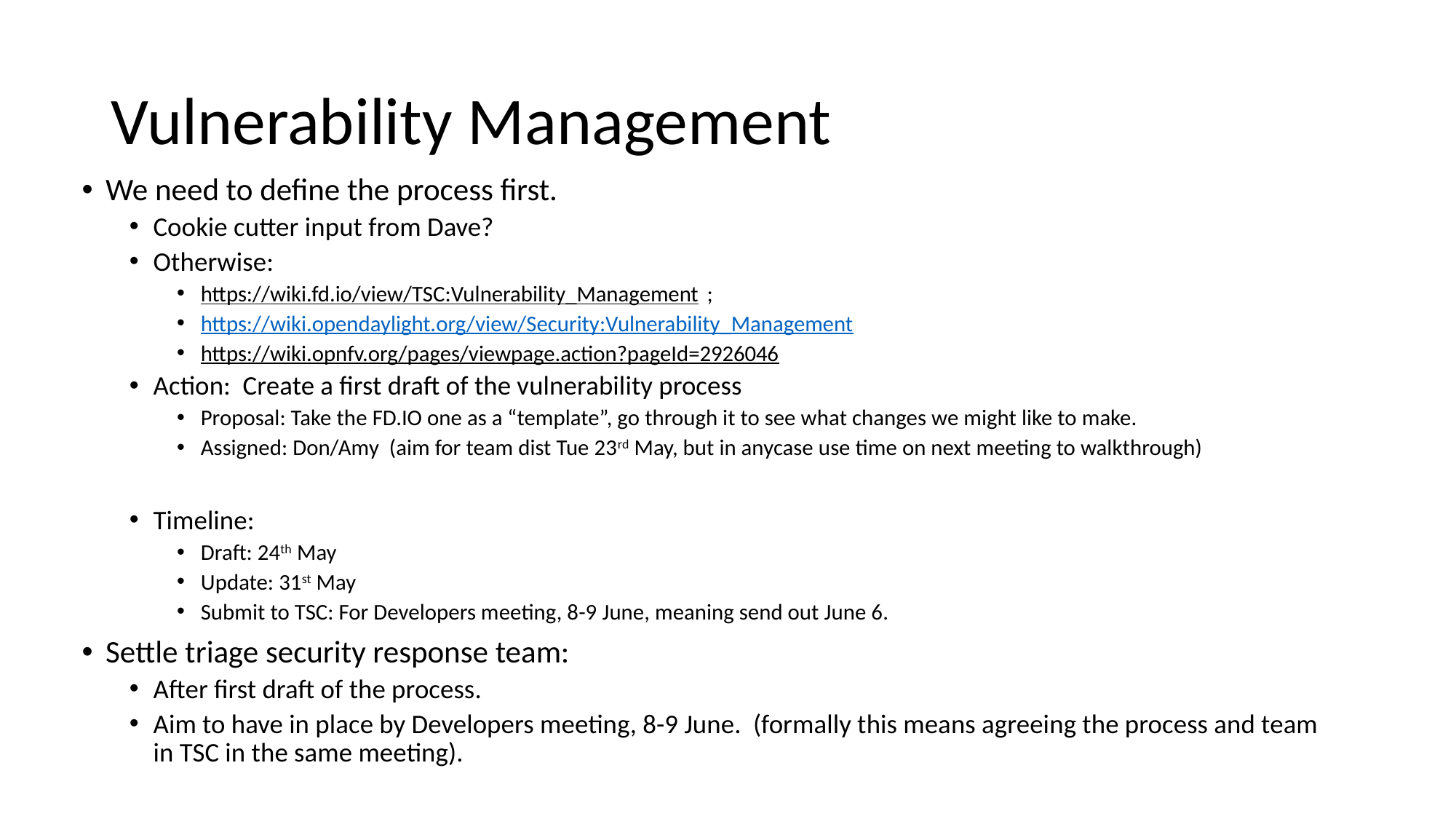

# Vulnerability Management
We need to define the process first.
Cookie cutter input from Dave?
Otherwise:
https://wiki.fd.io/view/TSC:Vulnerability_Management ;
https://wiki.opendaylight.org/view/Security:Vulnerability_Management
https://wiki.opnfv.org/pages/viewpage.action?pageId=2926046
Action:  Create a first draft of the vulnerability process
Proposal: Take the FD.IO one as a “template”, go through it to see what changes we might like to make.
Assigned: Don/Amy  (aim for team dist Tue 23rd May, but in anycase use time on next meeting to walkthrough)

Timeline:
Draft: 24th May
Update: 31st May
Submit to TSC: For Developers meeting, 8-9 June, meaning send out June 6.
Settle triage security response team:
After first draft of the process.
Aim to have in place by Developers meeting, 8-9 June.  (formally this means agreeing the process and team in TSC in the same meeting).